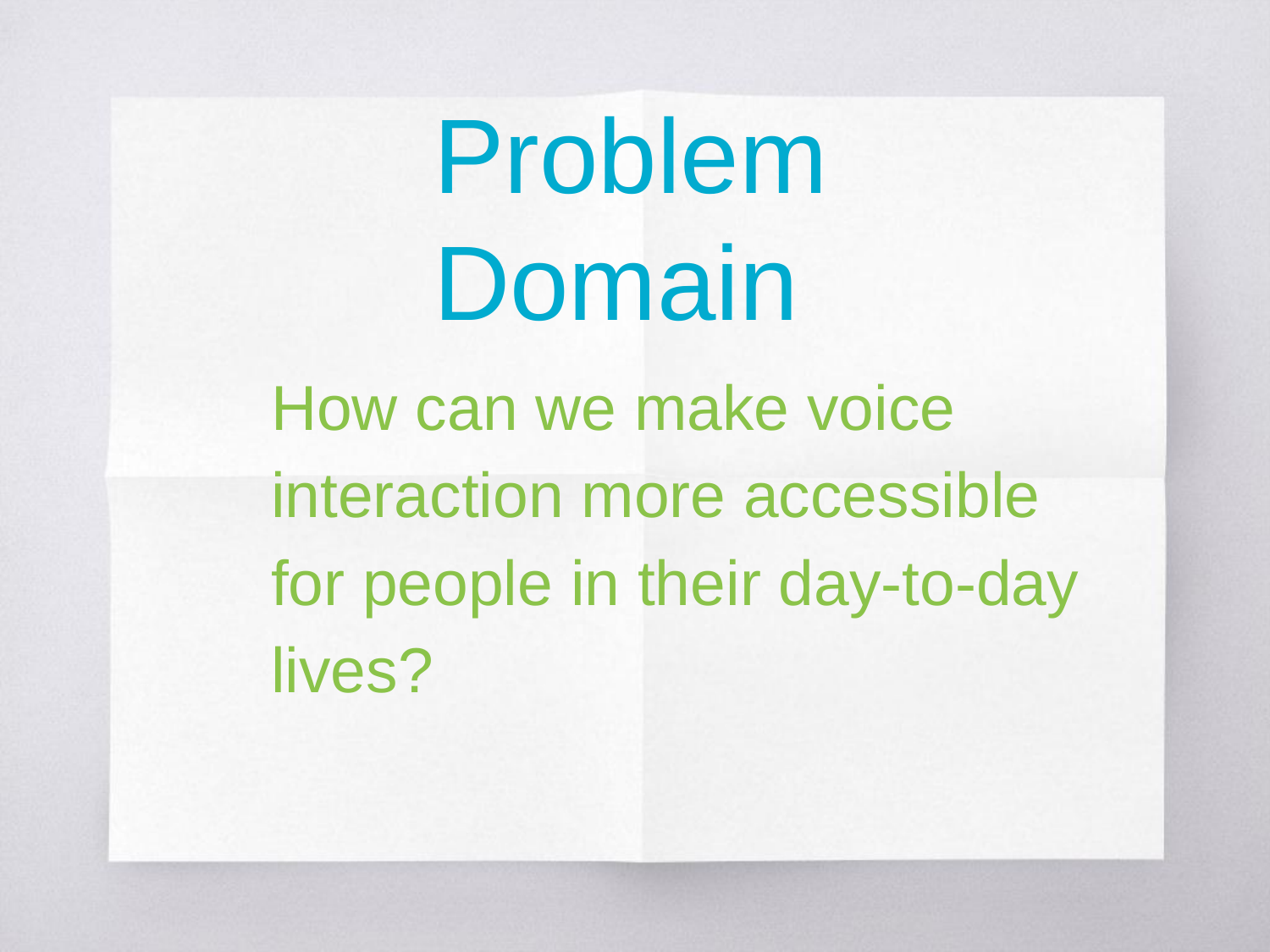

Problem Domain
How can we make voice interaction more accessible for people in their day-to-day lives?